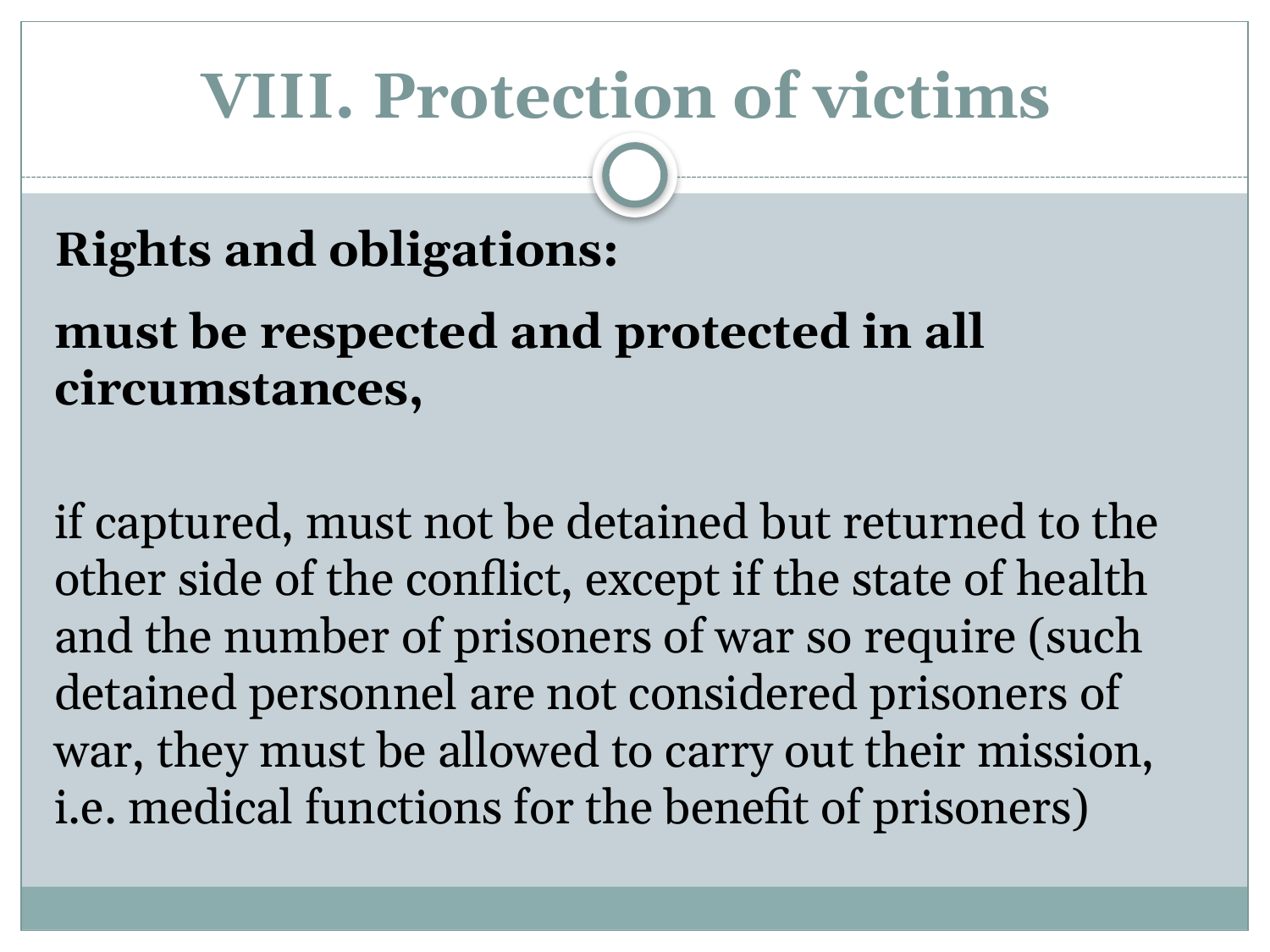

# VIII. Protection of victims
Rights and obligations:
must be respected and protected in all circumstances,

if captured, must not be detained but returned to the other side of the conflict, except if the state of health and the number of prisoners of war so require (such detained personnel are not considered prisoners of war, they must be allowed to carry out their mission, i.e. medical functions for the benefit of prisoners)